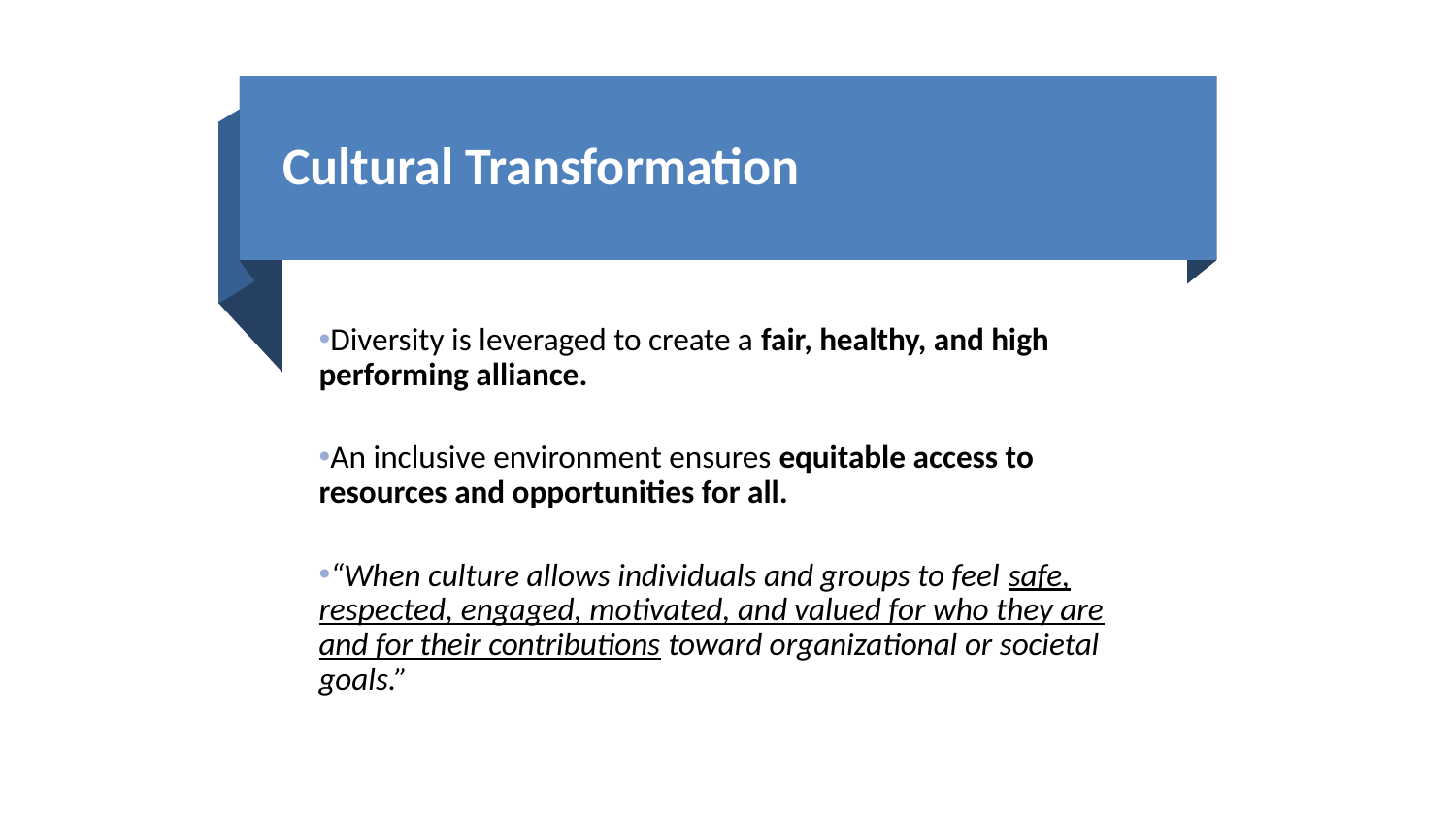

# Cultural Transformation

Diversity is leveraged to create a fair, healthy, and high performing alliance.

An inclusive environment ensures equitable access to resources and opportunities for all.

“When culture allows individuals and groups to feel safe, respected, engaged, motivated, and valued for who they are and for their contributions toward organizational or societal goals.”